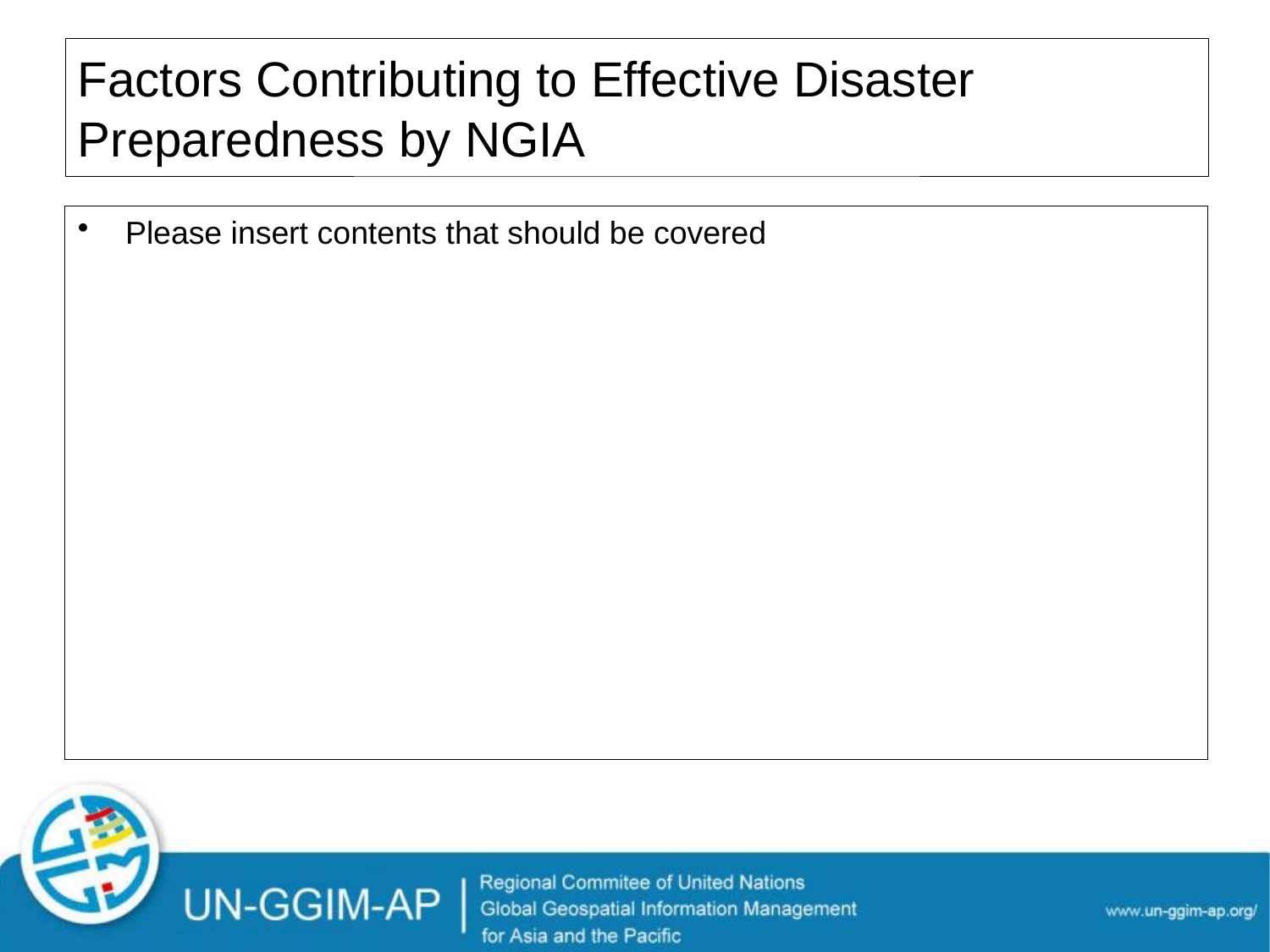

# Factors Contributing to Effective Disaster Preparedness by NGIA
Please insert contents that should be covered